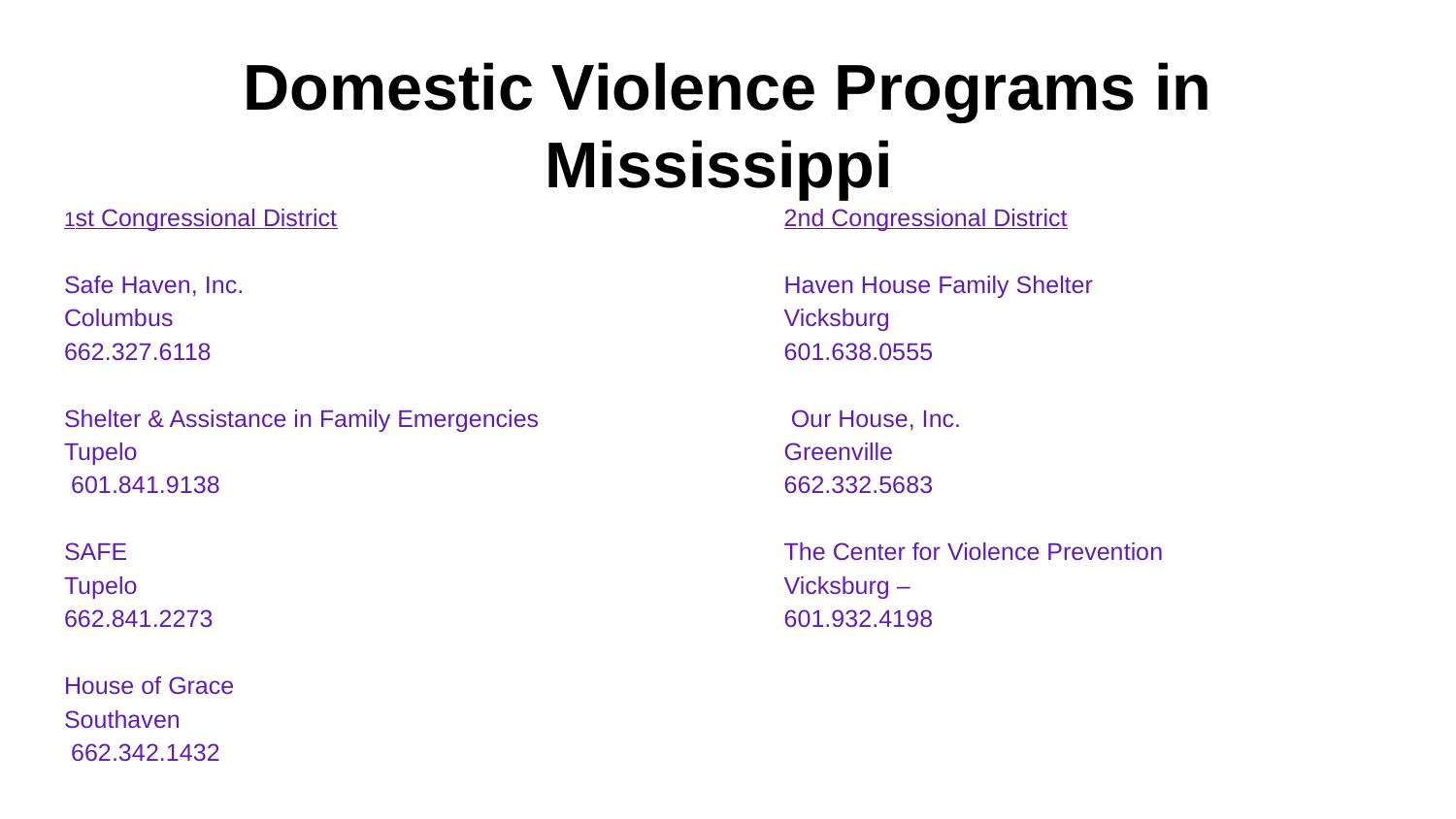

# Domestic Violence Programs in Mississippi
1st Congressional District

Safe Haven, Inc.
Columbus
662.327.6118

Shelter & Assistance in Family Emergencies
Tupelo
 601.841.9138

SAFE
Tupelo
662.841.2273

House of Grace
Southaven
 662.342.1432

2nd Congressional District

Haven House Family Shelter
Vicksburg
601.638.0555

 Our House, Inc.
Greenville
662.332.5683

The Center for Violence Prevention
Vicksburg –
601.932.4198